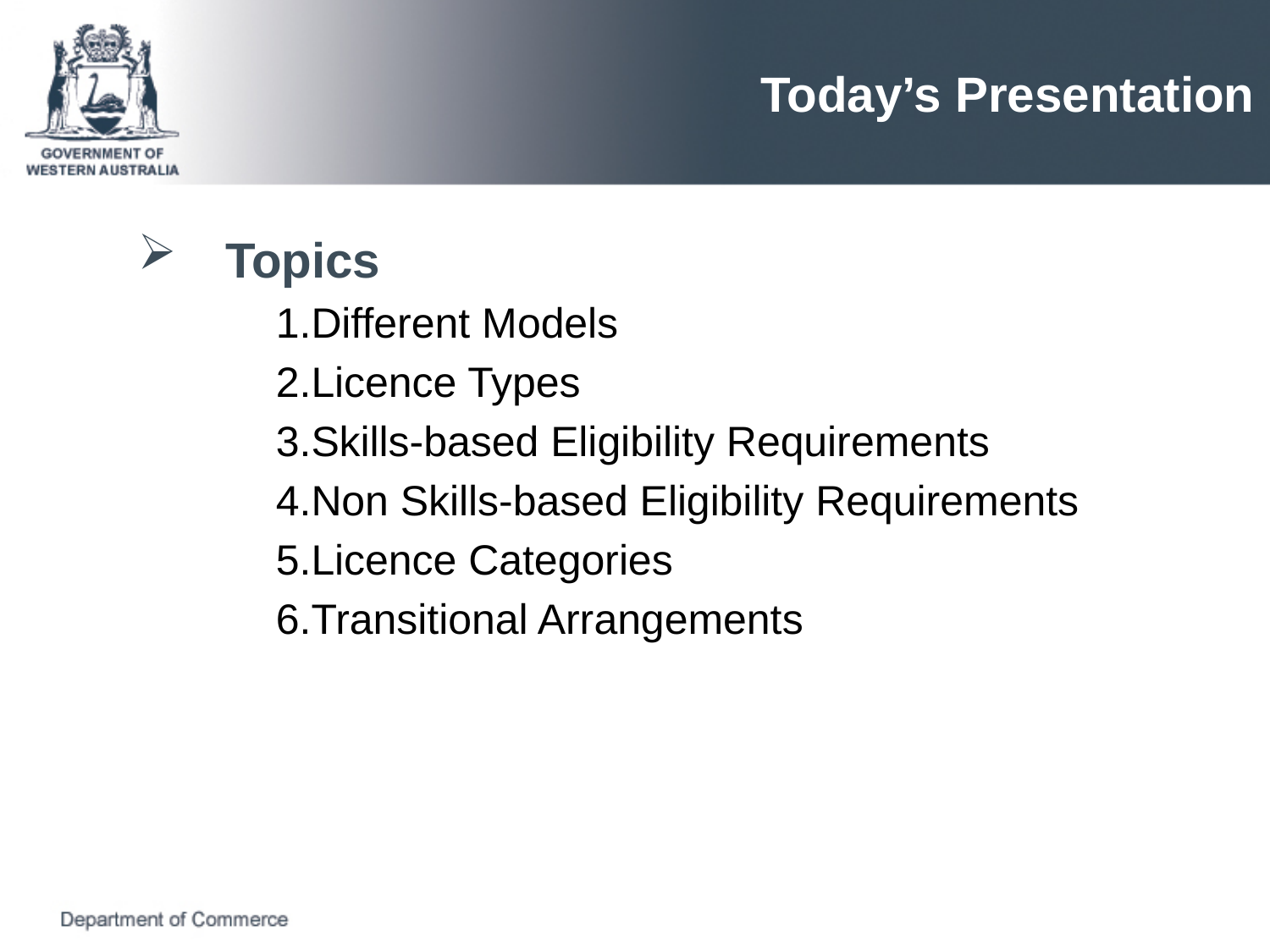

Today’s Presentation
Topics
Different Models
Licence Types
Skills-based Eligibility Requirements
Non Skills-based Eligibility Requirements
Licence Categories
Transitional Arrangements